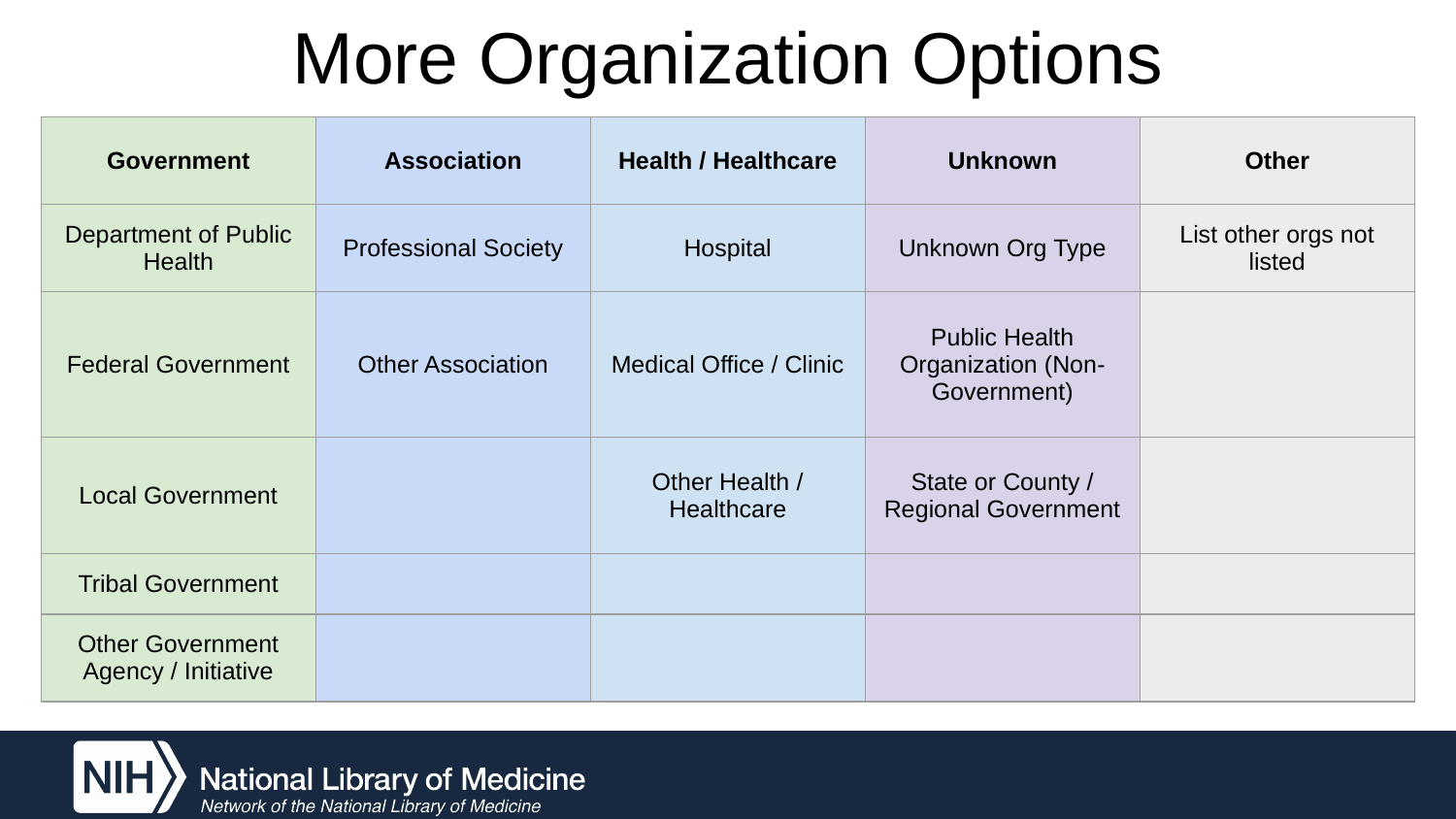

# More Organization Options
| Government | Association | Health / Healthcare | Unknown | Other |
| --- | --- | --- | --- | --- |
| Department of Public Health | Professional Society | Hospital | Unknown Org Type | List other orgs not listed |
| Federal Government | Other Association | Medical Office / Clinic | Public Health Organization (Non-Government) |  |
| Local Government |  | Other Health / Healthcare | State or County / Regional Government |  |
| Tribal Government |  |  |  |  |
| Other Government Agency / Initiative |  |  |  |  |